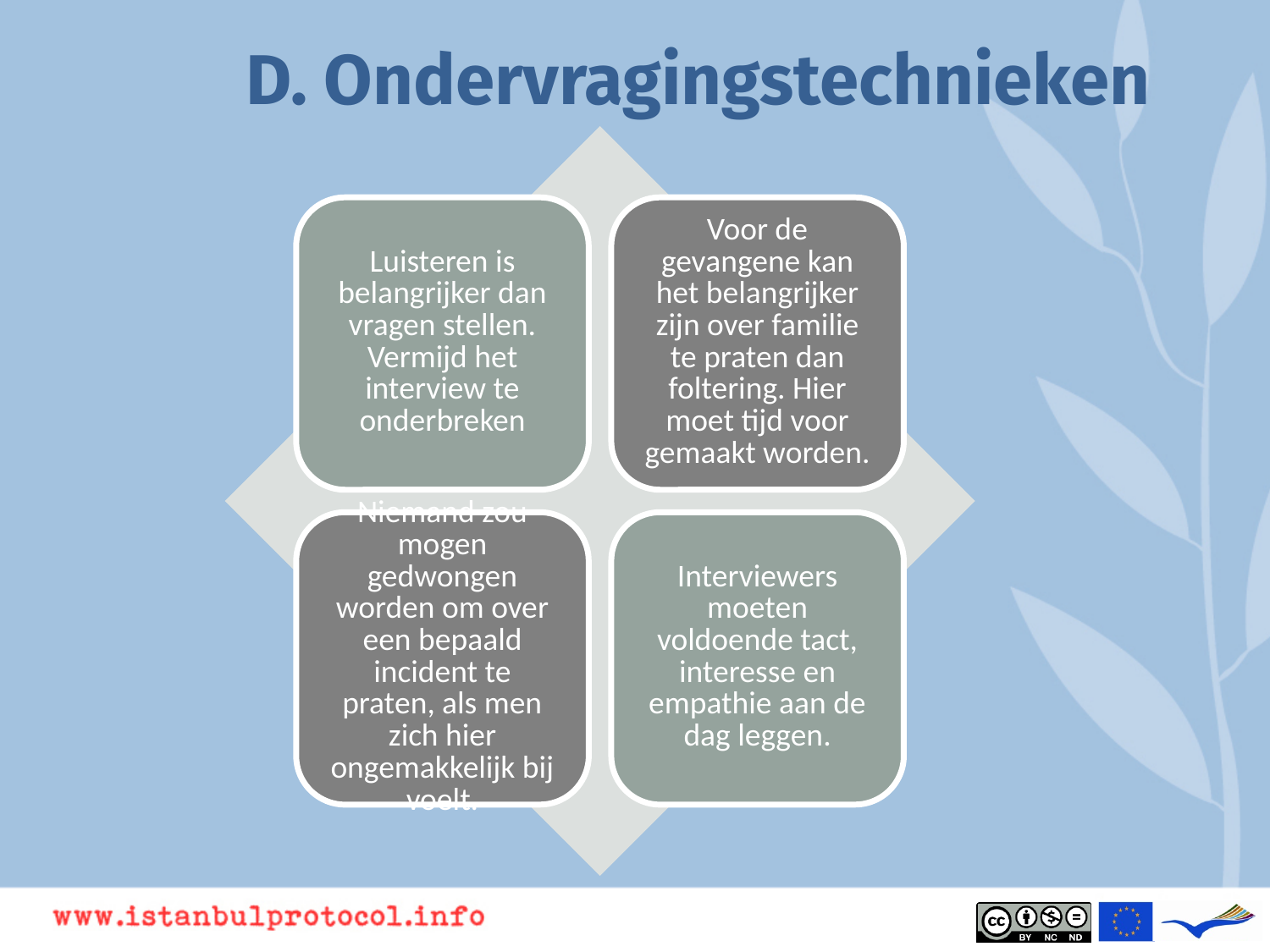

D. Ondervragingstechnieken
Luisteren is belangrijker dan vragen stellen. Vermijd het interview te onderbreken
Niemand zou mogen gedwongen worden om over een bepaald incident te praten, als men zich hier ongemakkelijk bij voelt.
Voor de gevangene kan het belangrijker zijn over familie te praten dan foltering. Hier moet tijd voor gemaakt worden.
Interviewers moeten voldoende tact, interesse en empathie aan de dag leggen.